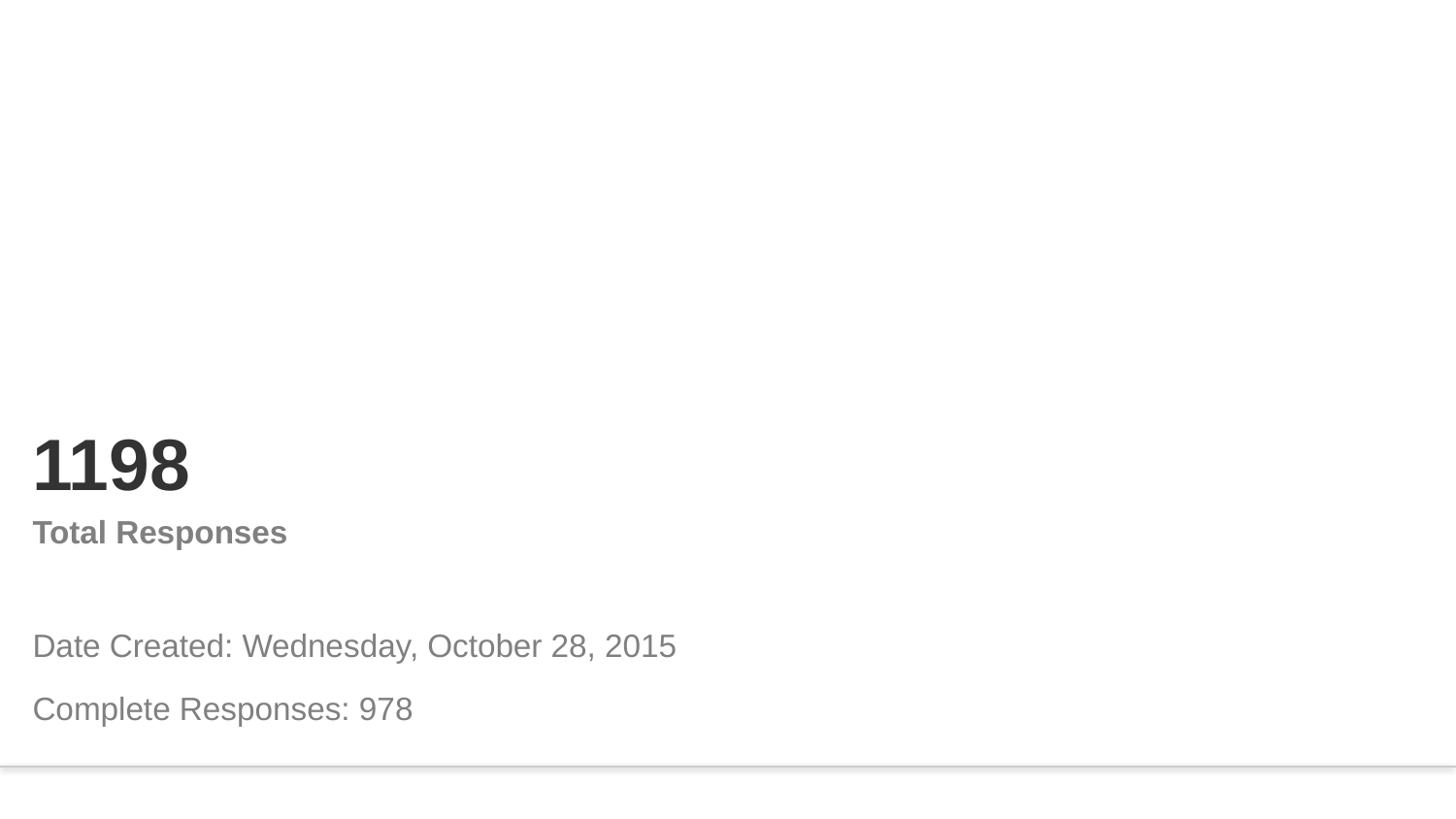

# 1198
Total Responses
Date Created: Wednesday, October 28, 2015
Complete Responses: 978